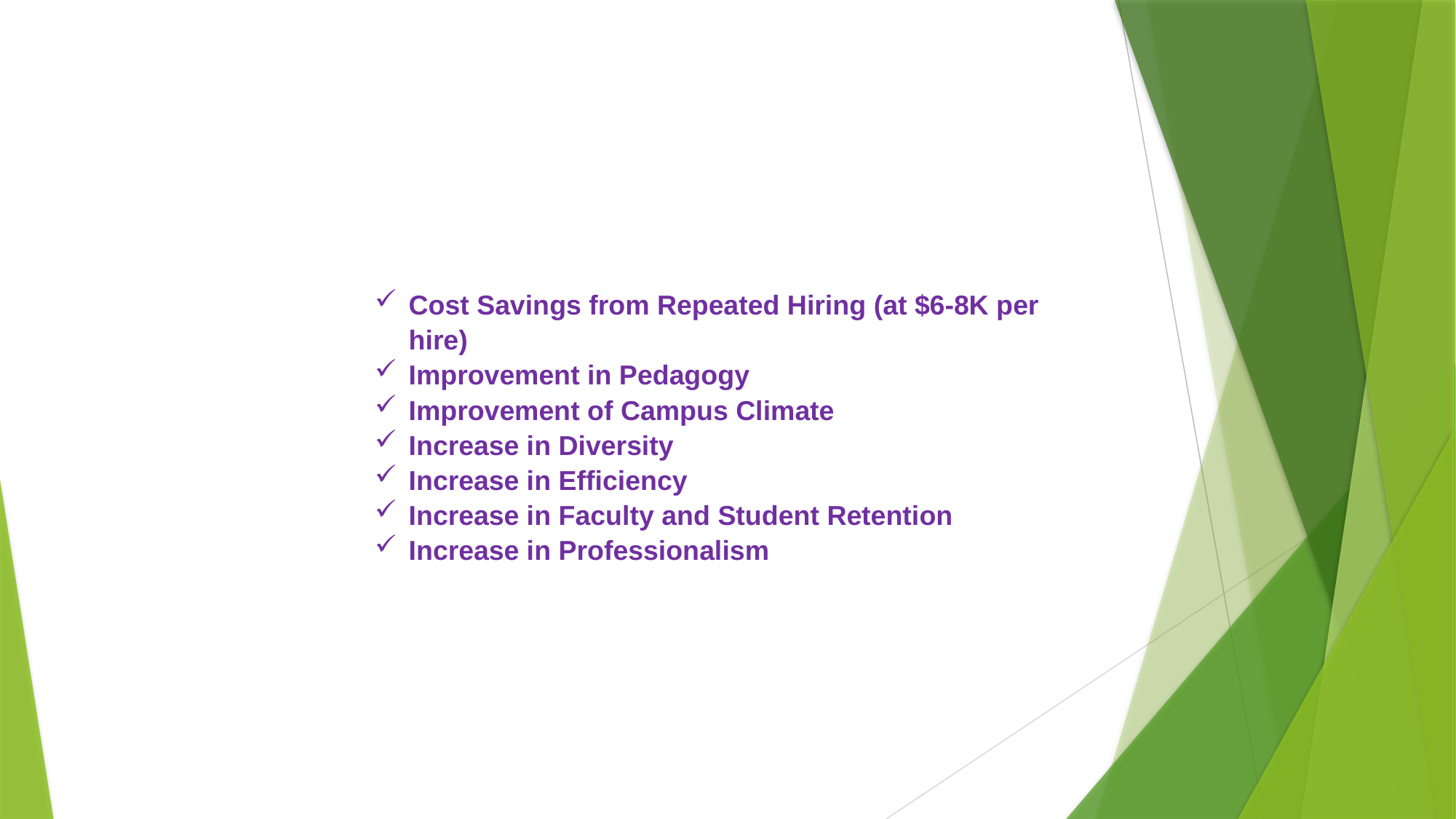

Cost Savings from Repeated Hiring (at $6-8K per hire)
Improvement in Pedagogy
Improvement of Campus Climate
Increase in Diversity
Increase in Efficiency
Increase in Faculty and Student Retention
Increase in Professionalism